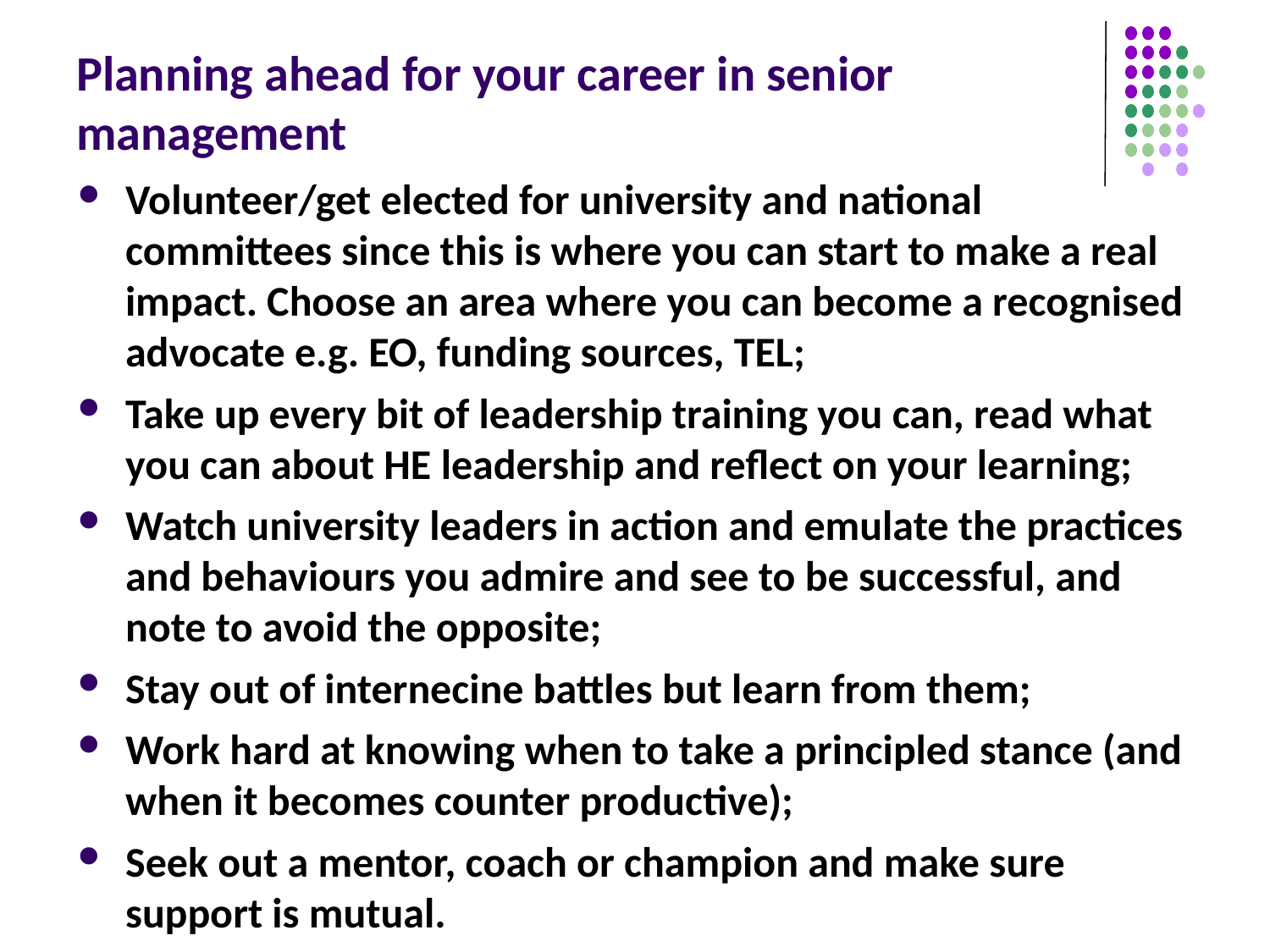

# Planning ahead for your career in senior management
Volunteer/get elected for university and national committees since this is where you can start to make a real impact. Choose an area where you can become a recognised advocate e.g. EO, funding sources, TEL;
Take up every bit of leadership training you can, read what you can about HE leadership and reflect on your learning;
Watch university leaders in action and emulate the practices and behaviours you admire and see to be successful, and note to avoid the opposite;
Stay out of internecine battles but learn from them;
Work hard at knowing when to take a principled stance (and when it becomes counter productive);
Seek out a mentor, coach or champion and make sure support is mutual.